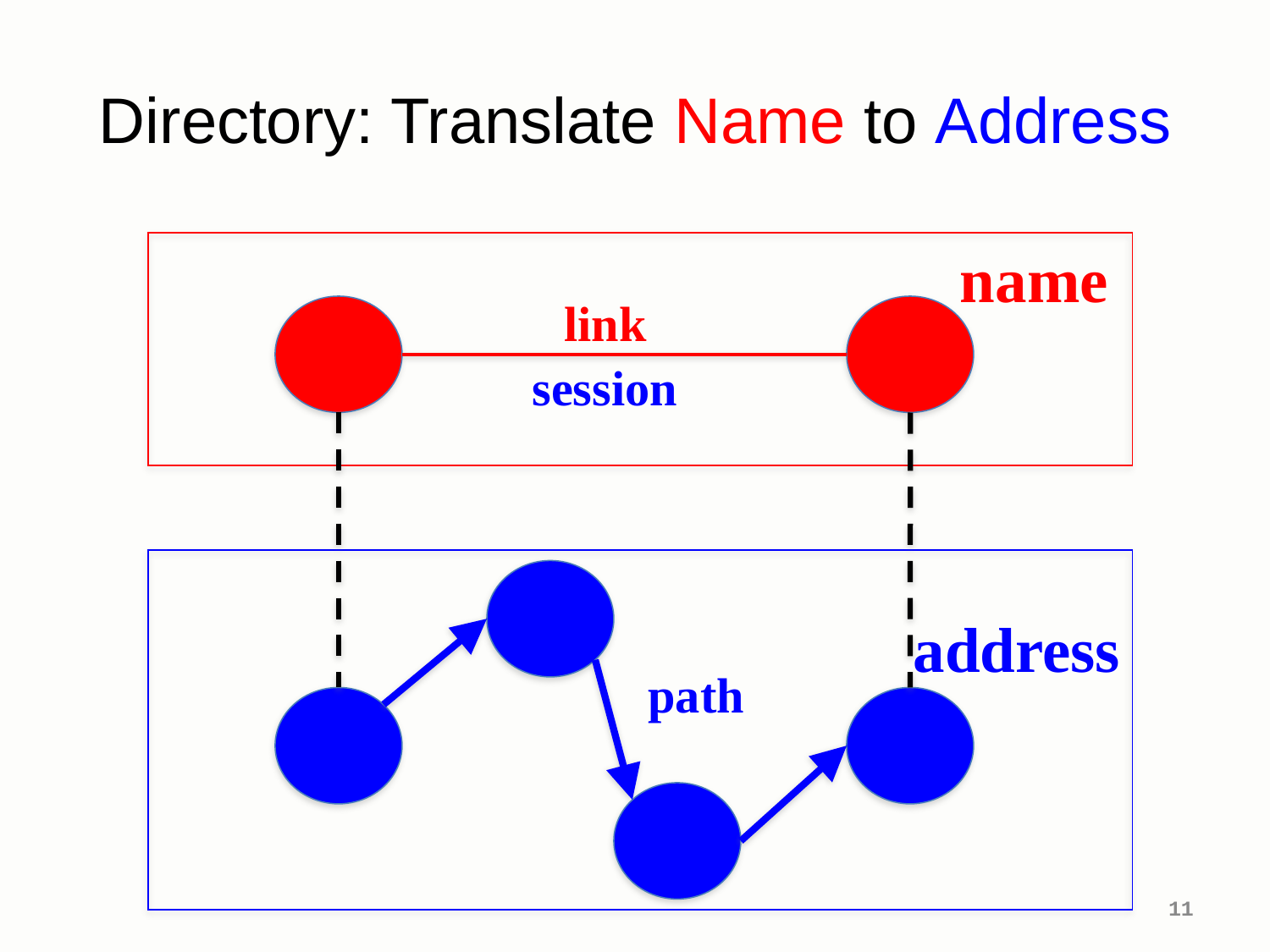

# Directory: Translate Name to Address

name
link

session

address
path

11